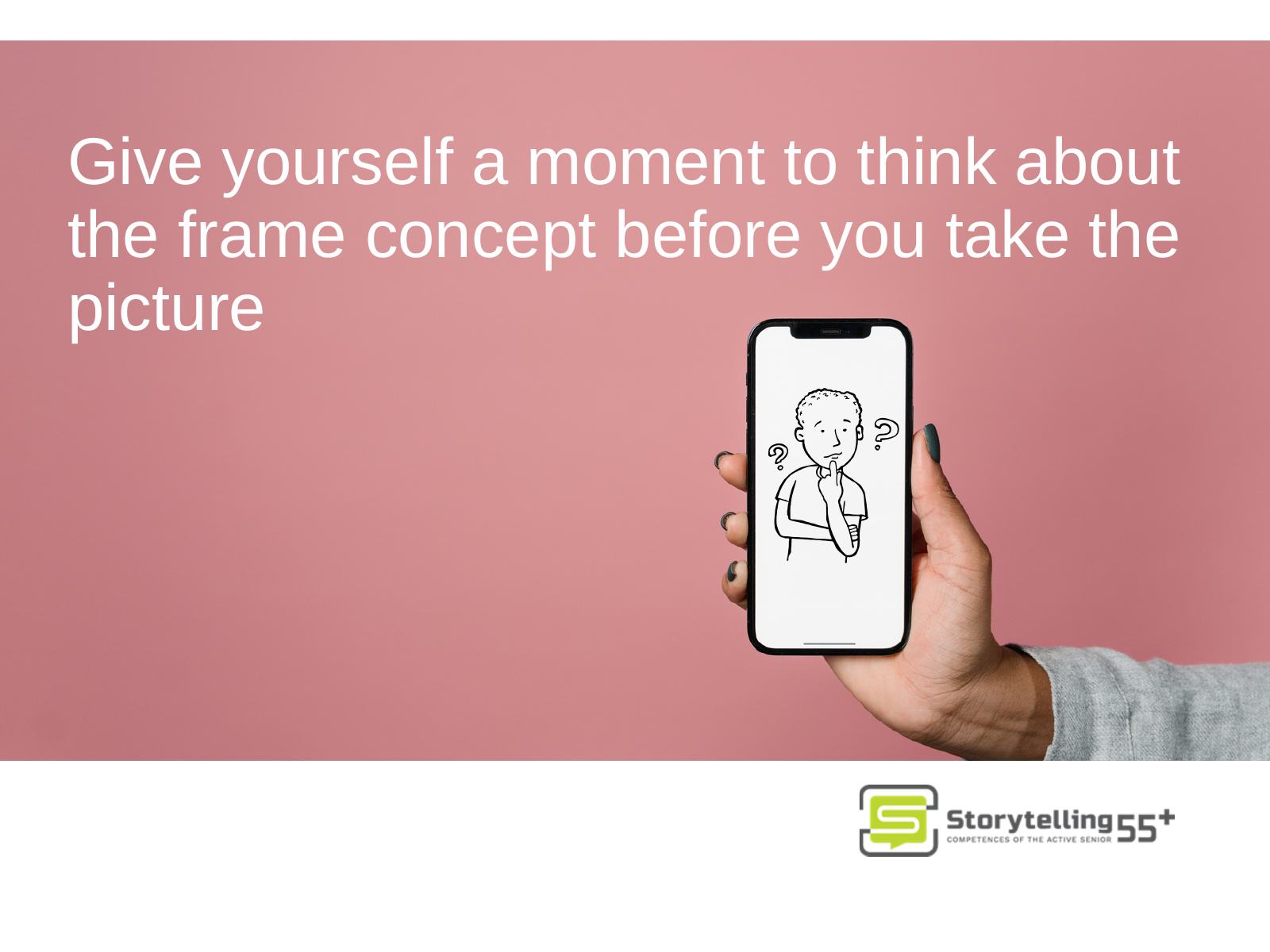

Give yourself a moment to think about the frame concept before you take the picture